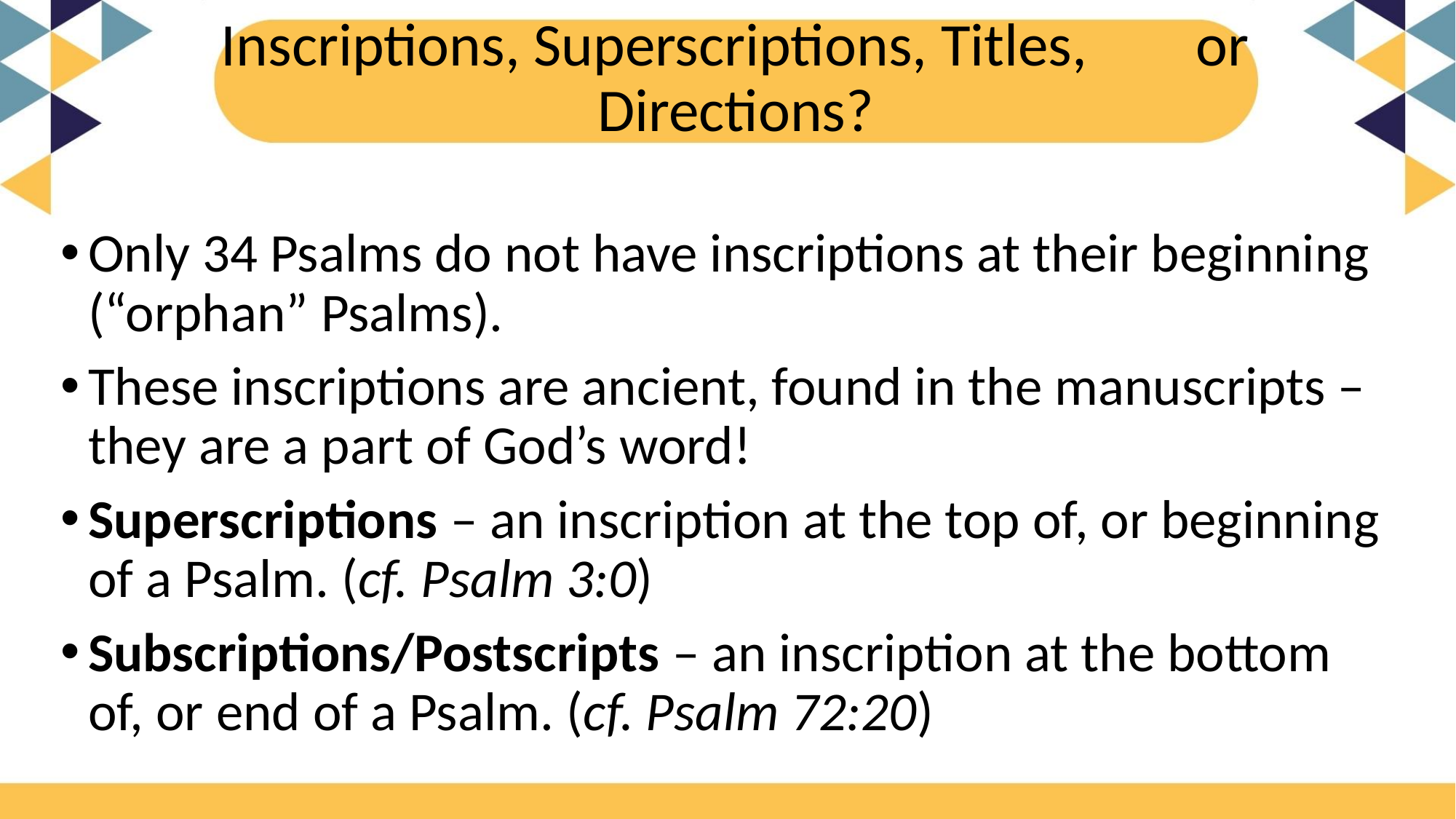

# Inscriptions, Superscriptions, Titles,        or Directions?
Only 34 Psalms do not have inscriptions at their beginning (“orphan” Psalms).
These inscriptions are ancient, found in the manuscripts – they are a part of God’s word!
Superscriptions – an inscription at the top of, or beginning of a Psalm. (cf. Psalm 3:0)
Subscriptions/Postscripts – an inscription at the bottom of, or end of a Psalm. (cf. Psalm 72:20)